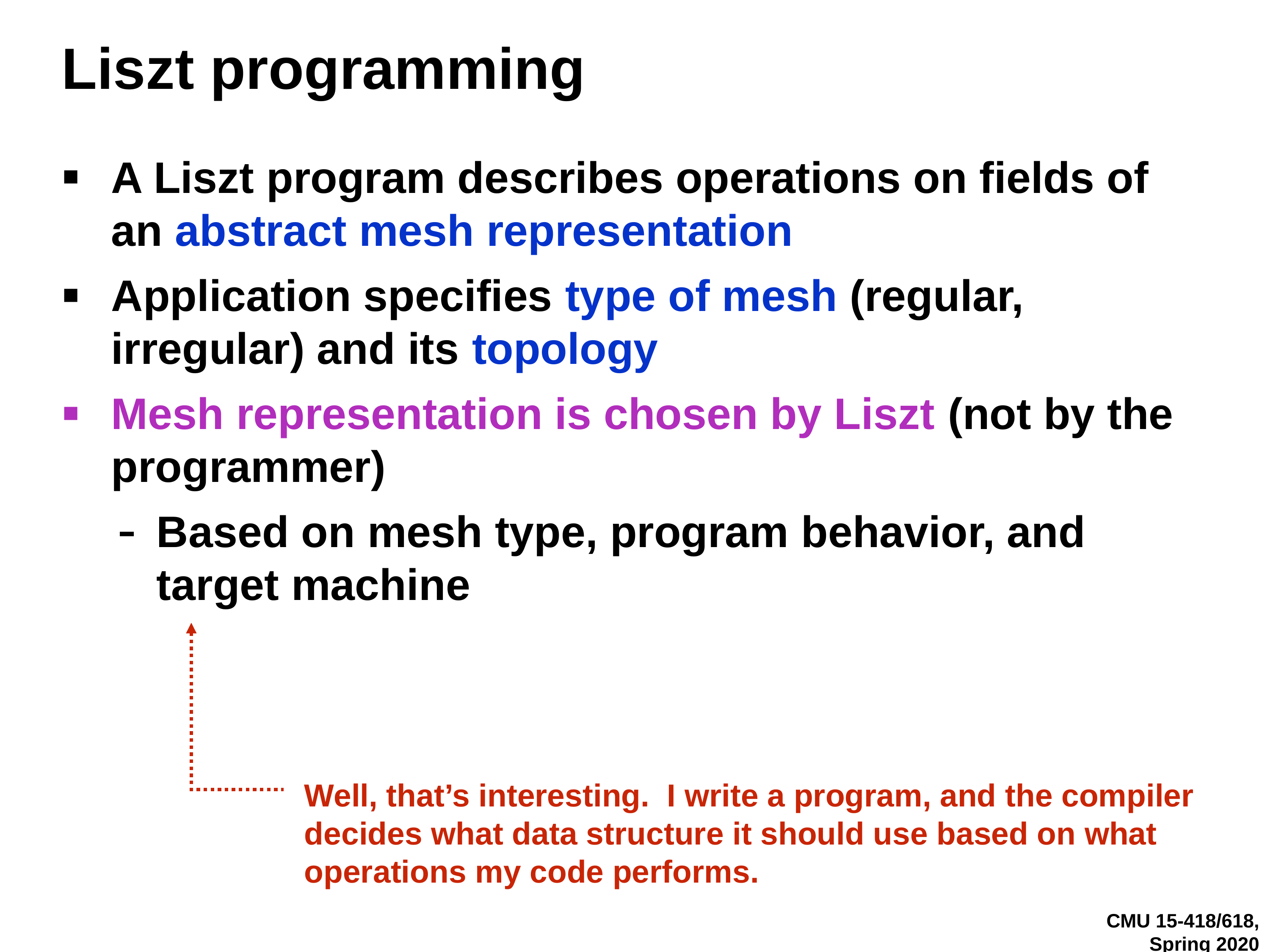

# Liszt programming
A Liszt program describes operations on fields of an abstract mesh representation
Application specifies type of mesh (regular, irregular) and its topology
Mesh representation is chosen by Liszt (not by the programmer)
Based on mesh type, program behavior, and target machine

Well, that’s interesting.  I write a program, and the compiler decides what data structure it should use based on what operations my code performs.